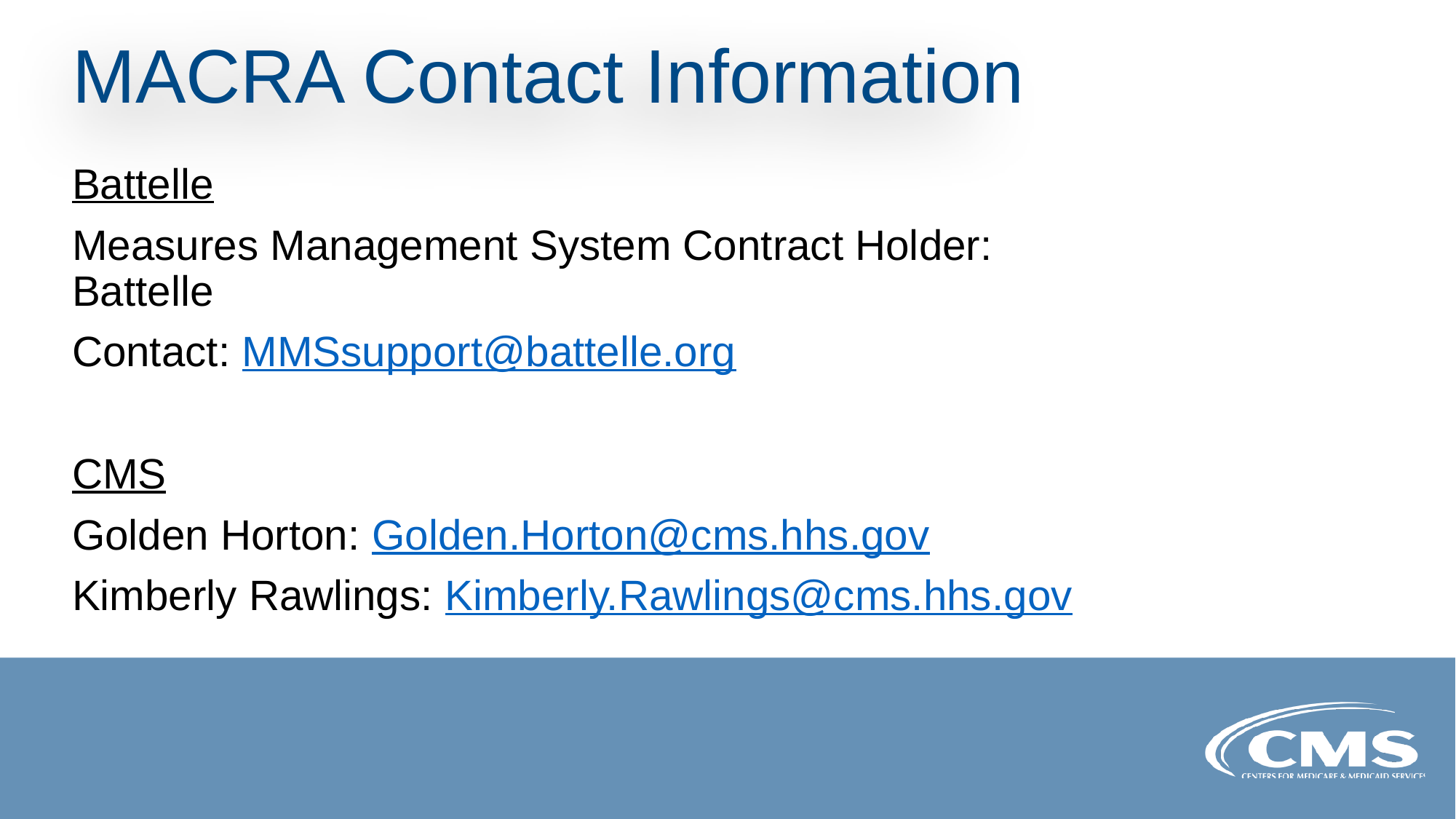

# MACRA Contact Information
Battelle
Measures Management System Contract Holder: Battelle
Contact: MMSsupport@battelle.org

CMS
Golden Horton: Golden.Horton@cms.hhs.gov
Kimberly Rawlings: Kimberly.Rawlings@cms.hhs.gov